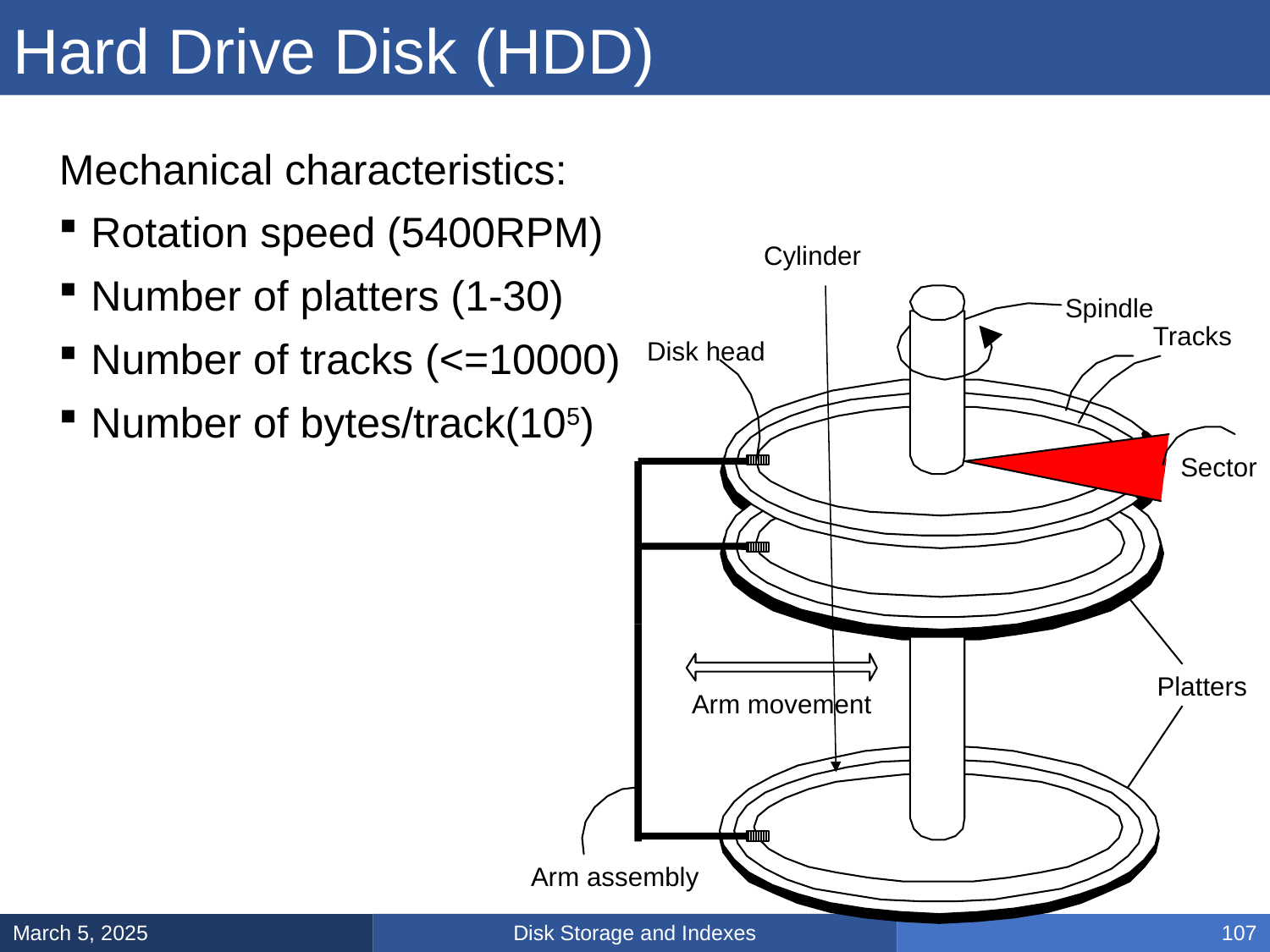

# Hard Drive Disk (HDD)
Mechanical characteristics:
Rotation speed (5400RPM)
Number of platters (1-30)
Number of tracks (<=10000)
Number of bytes/track(105)

Cylinder
Spindle

Tracks

Disk head

Sector

Arm movement
Platters

Arm assembly

Disk Storage and Indexes
March 5, 2025
107